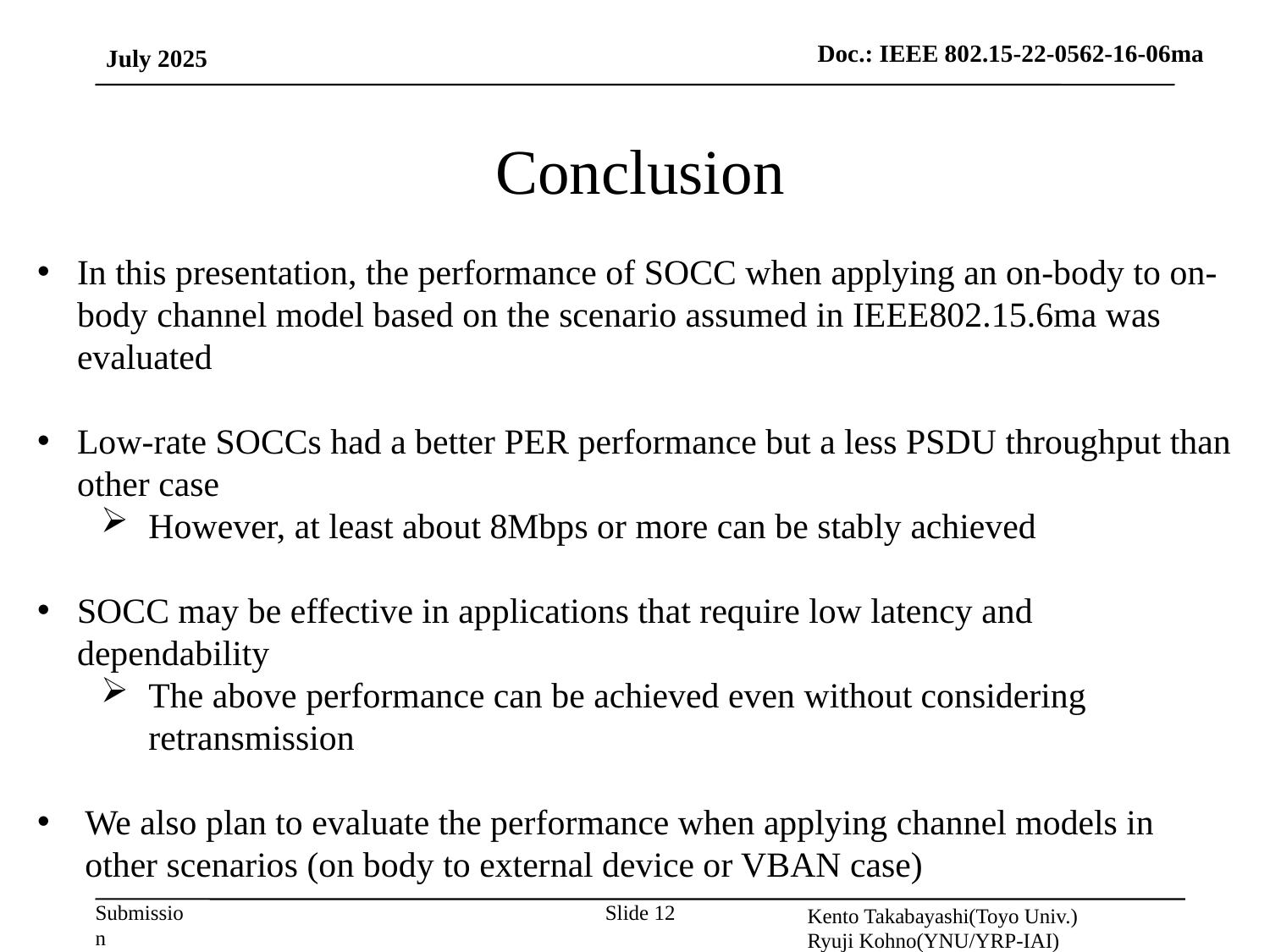

July 2025
# Conclusion
In this presentation, the performance of SOCC when applying an on-body to on-body channel model based on the scenario assumed in IEEE802.15.6ma was evaluated

Low-rate SOCCs had a better PER performance but a less PSDU throughput than other case
However, at least about 8Mbps or more can be stably achieved

SOCC may be effective in applications that require low latency and dependability
The above performance can be achieved even without considering retransmission

We also plan to evaluate the performance when applying channel models in other scenarios (on body to external device or VBAN case)
Kento Takabayashi(Toyo Univ.)
Ryuji Kohno(YNU/YRP-IAI)
Slide 12